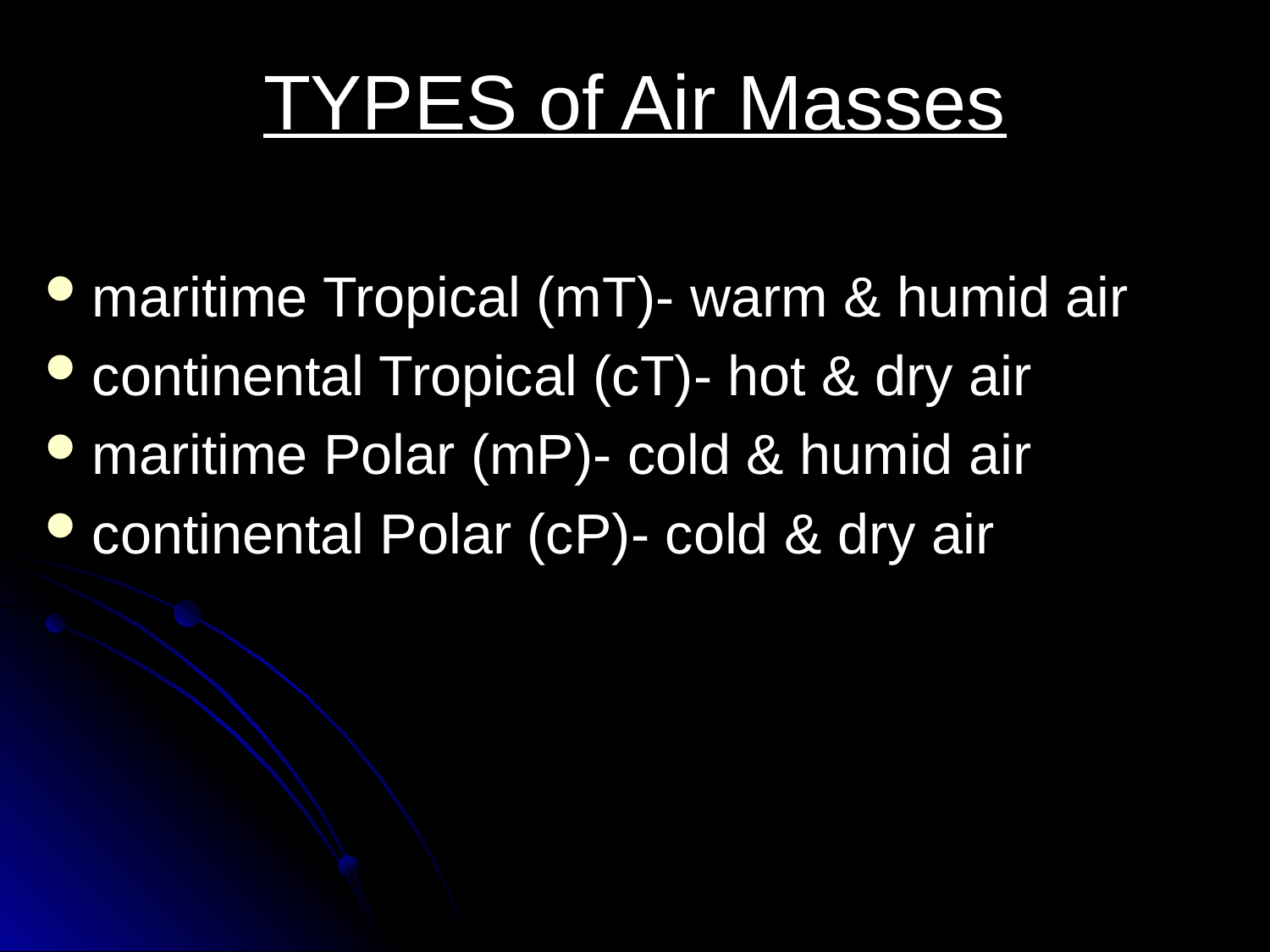

# TYPES of Air Masses
maritime Tropical (mT)- warm & humid air
continental Tropical (cT)- hot & dry air
maritime Polar (mP)- cold & humid air
continental Polar (cP)- cold & dry air